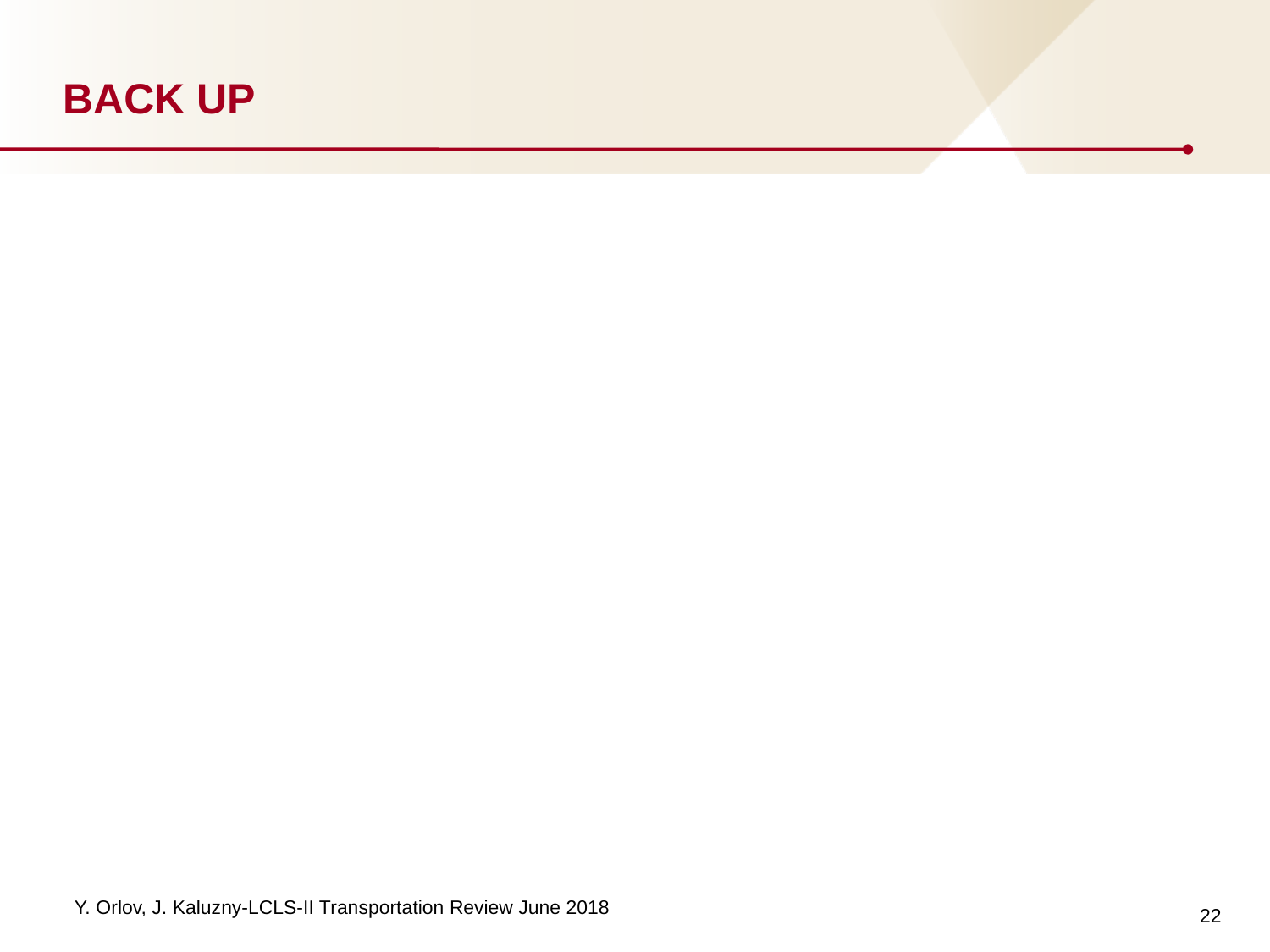

# BACK UP

22
Y. Orlov, J. Kaluzny-LCLS-II Transportation Review June 2018